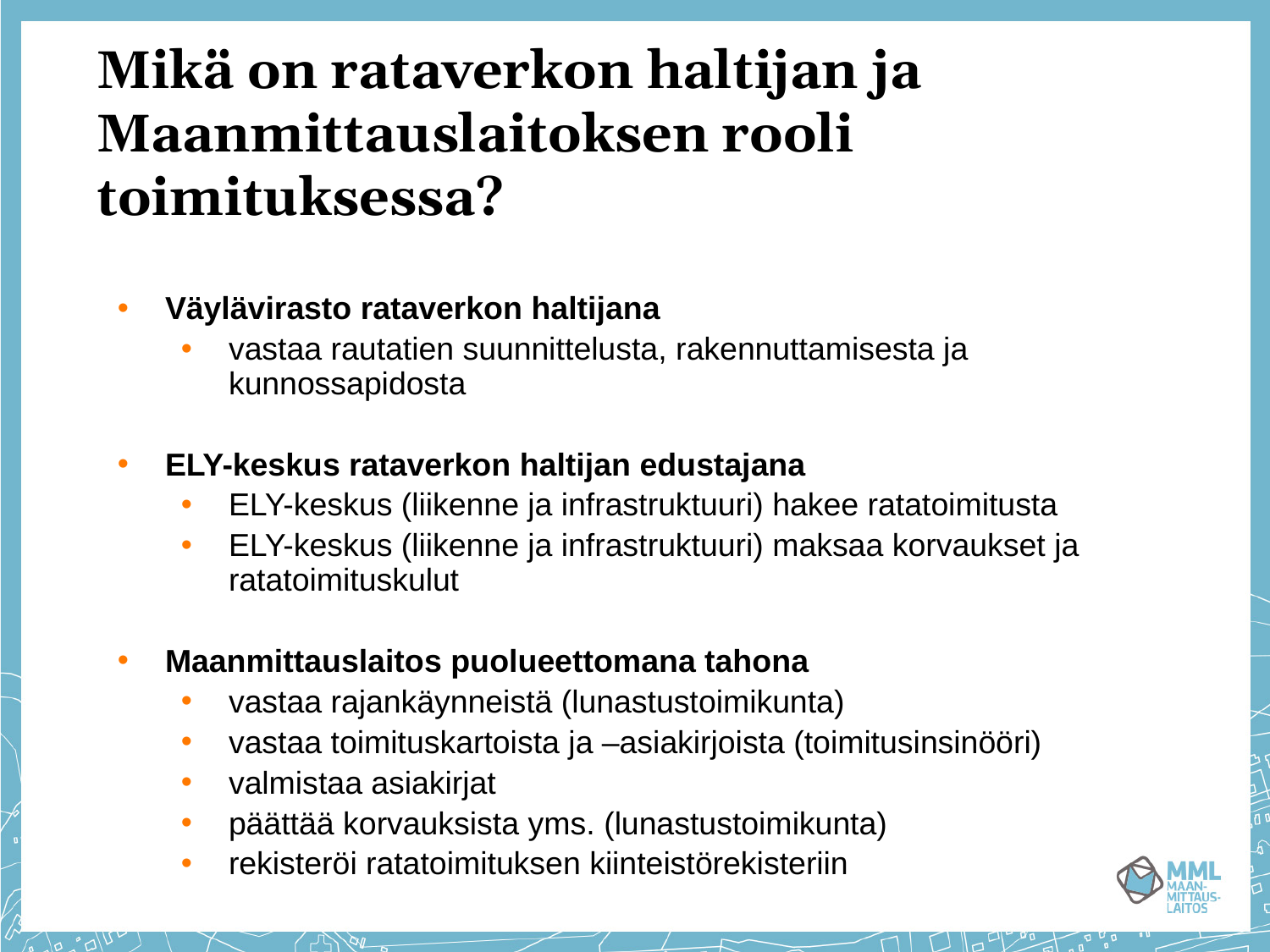

# Mikä on rataverkon haltijan ja Maanmittauslaitoksen rooli toimituksessa?
Väylävirasto rataverkon haltijana
vastaa rautatien suunnittelusta, rakennuttamisesta ja kunnossapidosta

ELY-keskus rataverkon haltijan edustajana
ELY-keskus (liikenne ja infrastruktuuri) hakee ratatoimitusta
ELY-keskus (liikenne ja infrastruktuuri) maksaa korvaukset ja  ratatoimituskulut

Maanmittauslaitos puolueettomana tahona
vastaa rajankäynneistä (lunastustoimikunta)
vastaa toimituskartoista ja –asiakirjoista (toimitusinsinööri)
valmistaa asiakirjat
päättää korvauksista yms. (lunastustoimikunta)
rekisteröi ratatoimituksen kiinteistörekisteriin